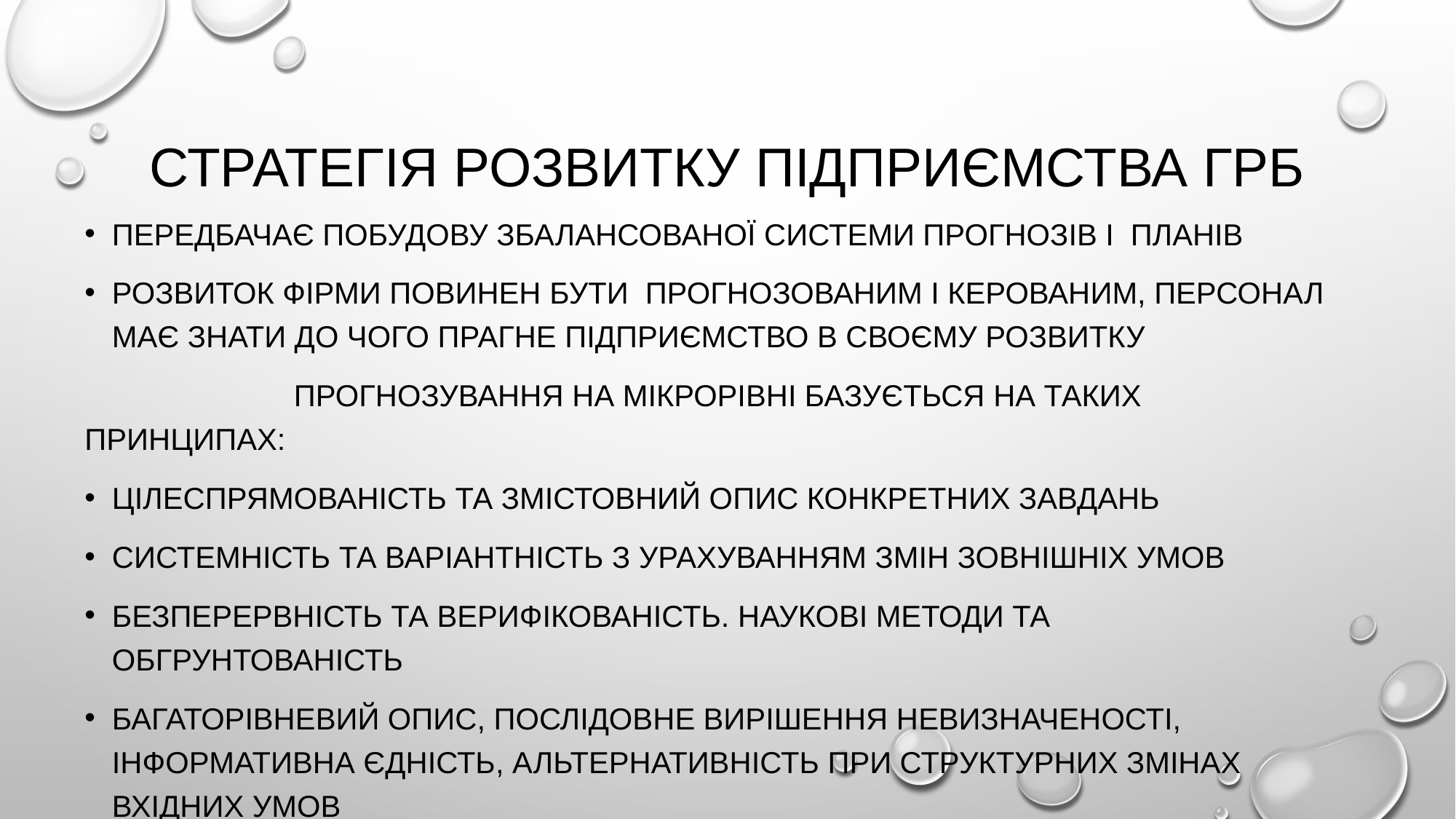

# Стратегія розвитку підприємства грб
Передбачає побудову збалансованої системи прогнозів і  планів
Розвиток фірми повинен бути  прогнозованим і керованим, персонал має знати до чого прагне підприємство в своєму розвитку
                         Прогнозування на мікрорівні базується на таких принципах:
Цілеспрямованість та змістовний опис конкретних завдань
Системність та варіантність з урахуванням змін зовнішніх умов
Безперервність та верифікованість. Наукові методи та обгрунтованість
Багаторівневий опис, послідовне вирішення невизначеності, інформативна єдність, альтернативність при структурних змінах вхідних умов
Виявлення й оцінка стійких взаємозв’язків і тенденцій розвитку об’єкта